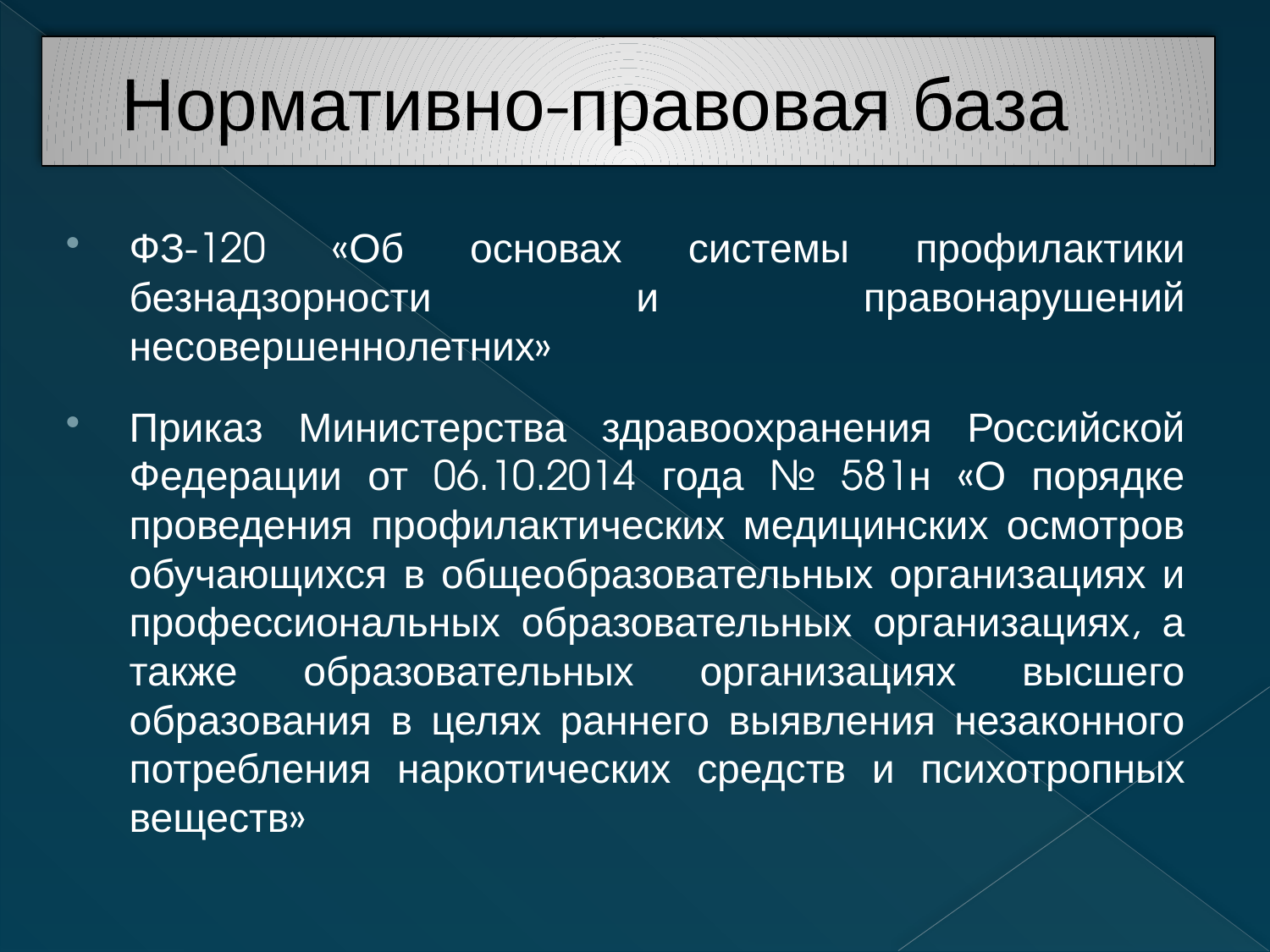

# Нормативно-правовая база
ФЗ-120 «Об основах системы профилактики безнадзорности и правонарушений несовершеннолетних»

Приказ Министерства здравоохранения Российской Федерации от 06.10.2014 года № 581н «О порядке проведения профилактических медицинских осмотров обучающихся в общеобразовательных организациях и профессиональных образовательных организациях, а также образовательных организациях высшего образования в целях раннего выявления незаконного потребления наркотических средств и психотропных веществ»